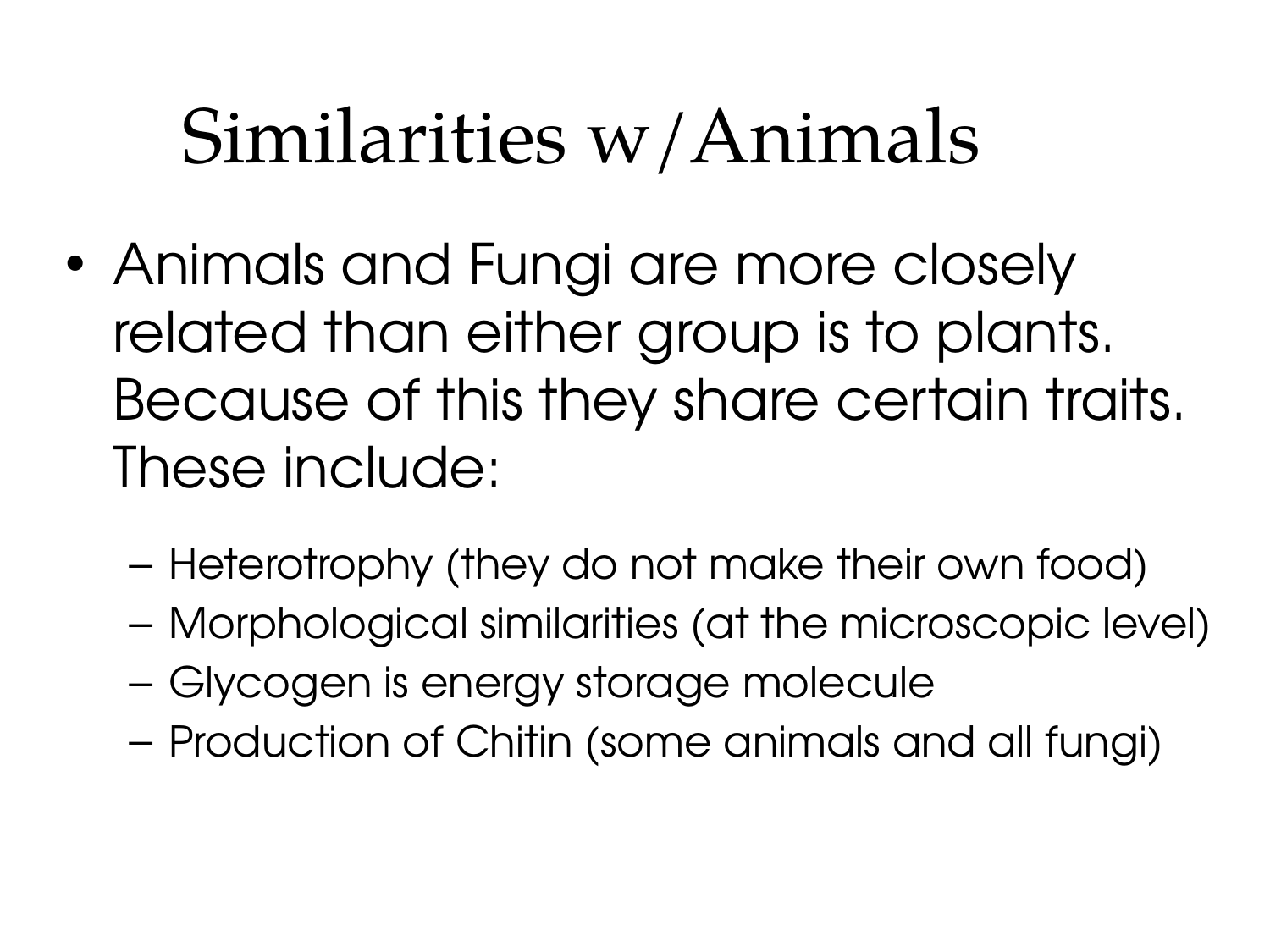

# Similarities w/Animals
Animals and Fungi are more closely related than either group is to plants.  Because of this they share certain traits.  These include:

Heterotrophy (they do not make their own food)
Morphological similarities (at the microscopic level)
Glycogen is energy storage molecule
Production of Chitin (some animals and all fungi)